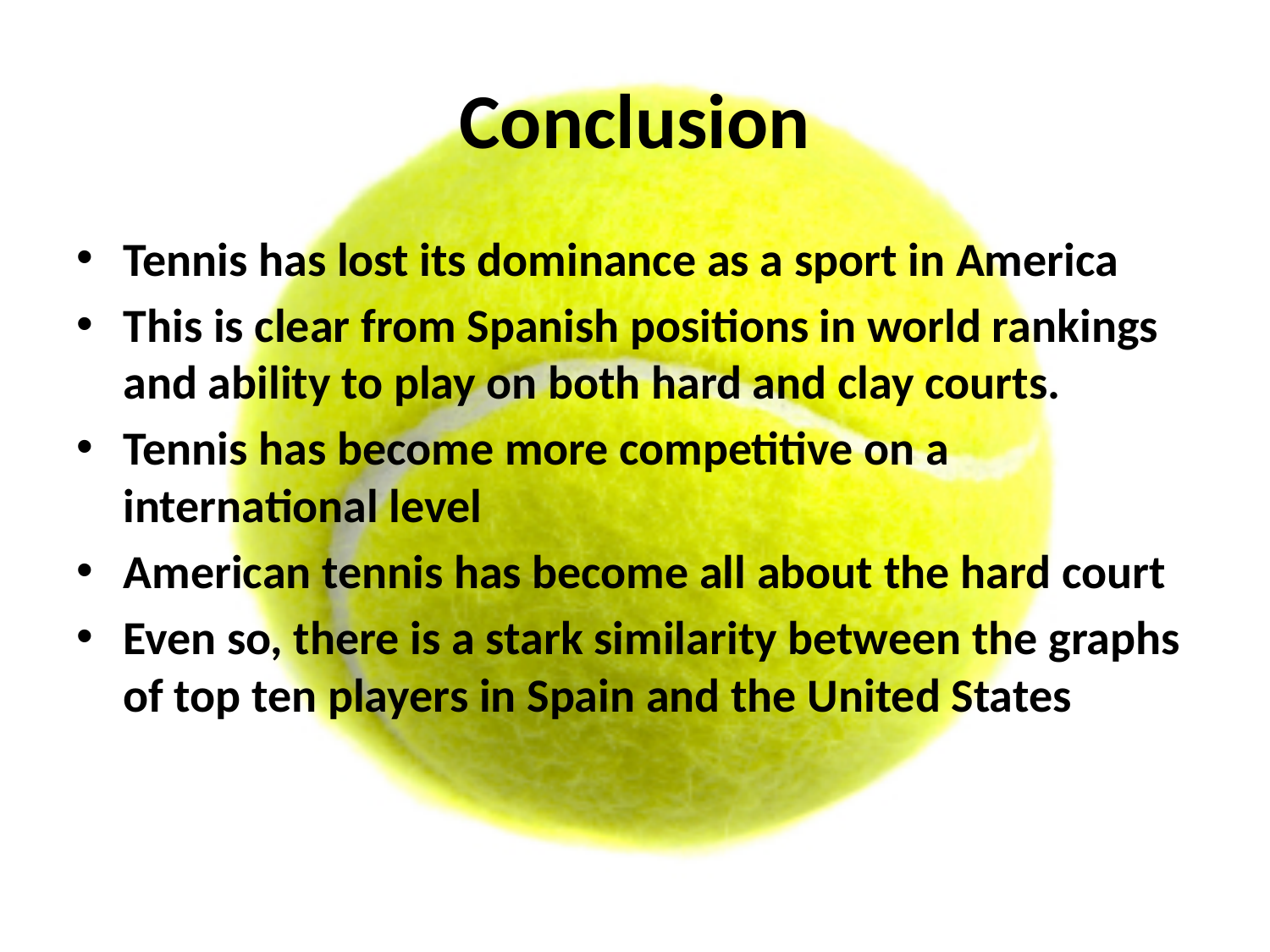

# Conclusion
Tennis has lost its dominance as a sport in America
This is clear from Spanish positions in world rankings and ability to play on both hard and clay courts.
Tennis has become more competitive on a international level
American tennis has become all about the hard court
Even so, there is a stark similarity between the graphs of top ten players in Spain and the United States